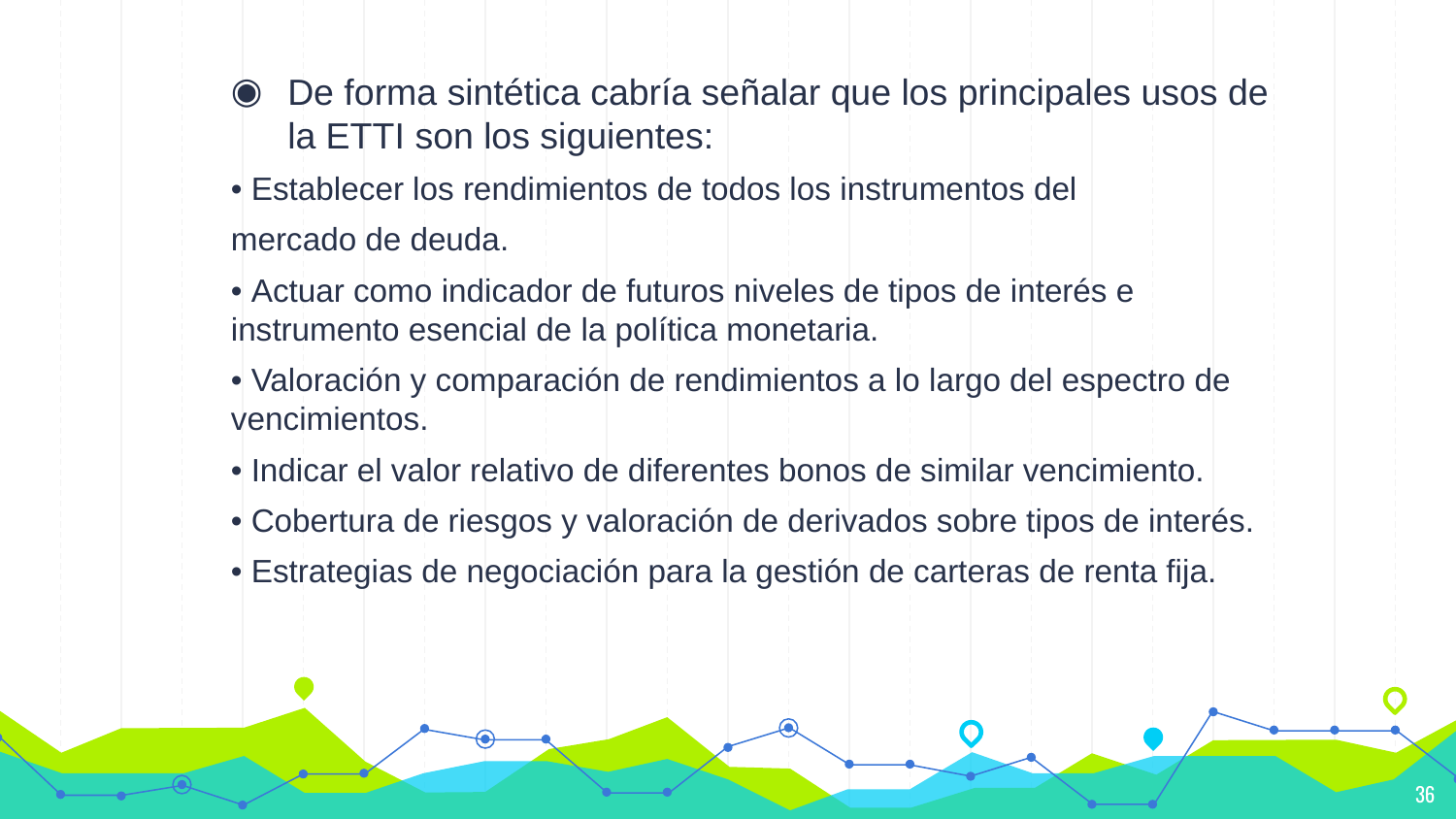

De forma sintética cabría señalar que los principales usos de la ETTI son los siguientes:
• Establecer los rendimientos de todos los instrumentos del
mercado de deuda.
• Actuar como indicador de futuros niveles de tipos de interés e instrumento esencial de la política monetaria.
• Valoración y comparación de rendimientos a lo largo del espectro de vencimientos.
• Indicar el valor relativo de diferentes bonos de similar vencimiento.
• Cobertura de riesgos y valoración de derivados sobre tipos de interés.
• Estrategias de negociación para la gestión de carteras de renta fija.
36